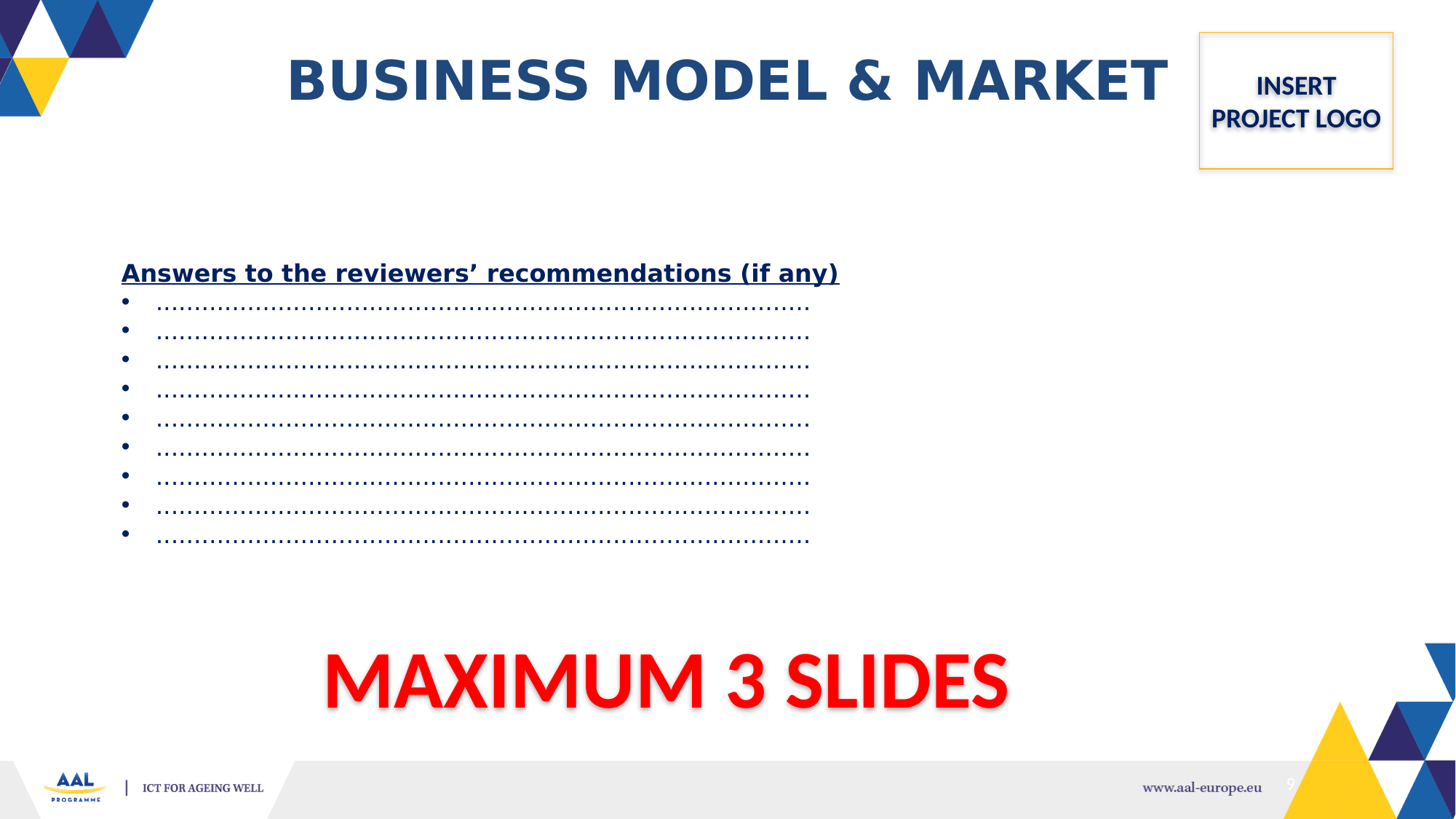

INSERT PROJECT LOGO
# BUSINESS MODEL & MARKET
Answers to the reviewers’ recommendations (if any)
......................................................................................
......................................................................................
......................................................................................
......................................................................................
......................................................................................
......................................................................................
......................................................................................
......................................................................................
......................................................................................

MAXIMUM 3 SLIDES

9